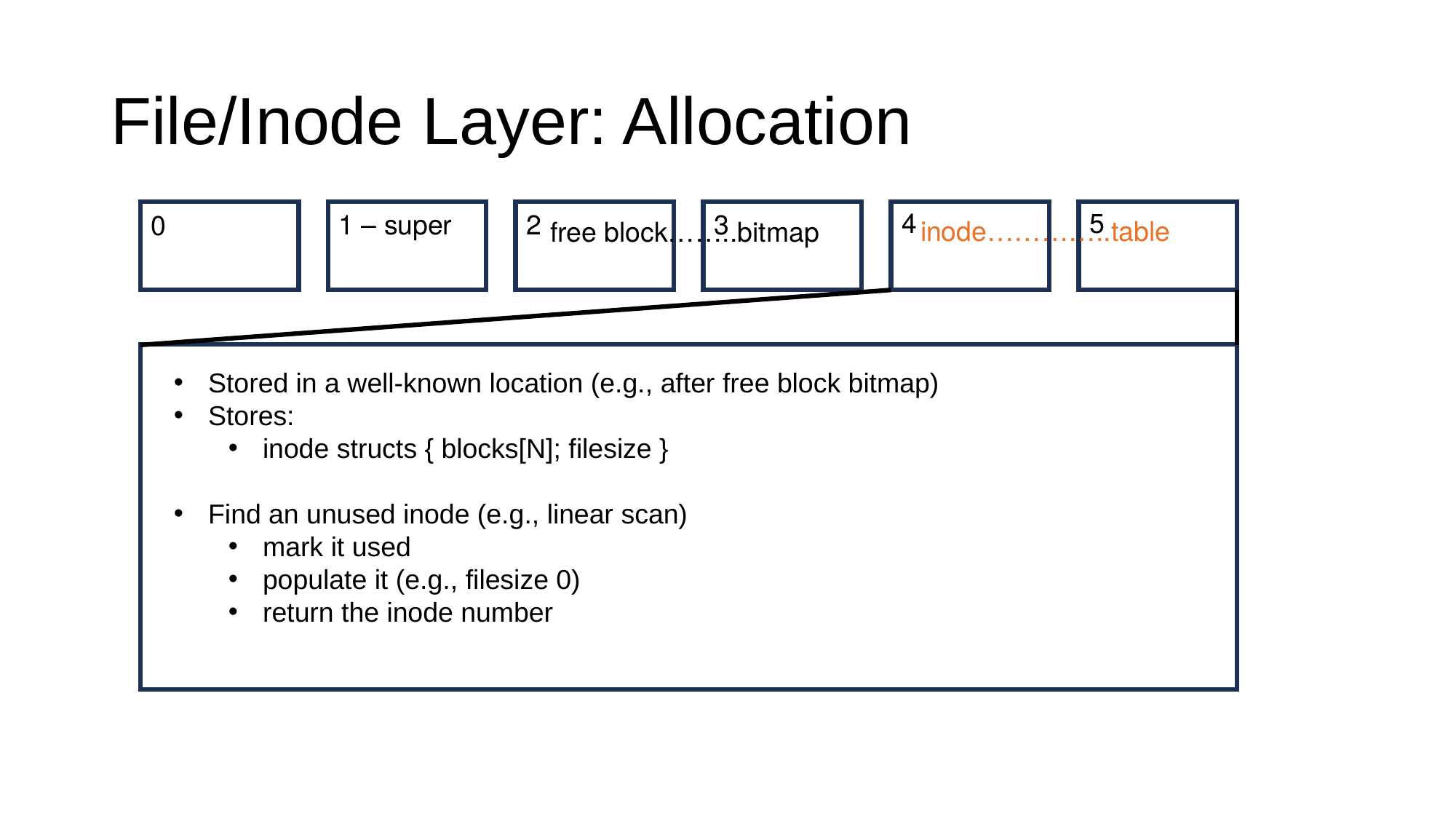

# File/Inode Layer: Allocation
4
5
1 – super
2
3

0
inode…………..table
free block……..bitmap

Stored in a well-known location (e.g., after free block bitmap)
Stores:
inode structs { blocks[N]; filesize }

Find an unused inode (e.g., linear scan)
mark it used
populate it (e.g., filesize 0)
return the inode number